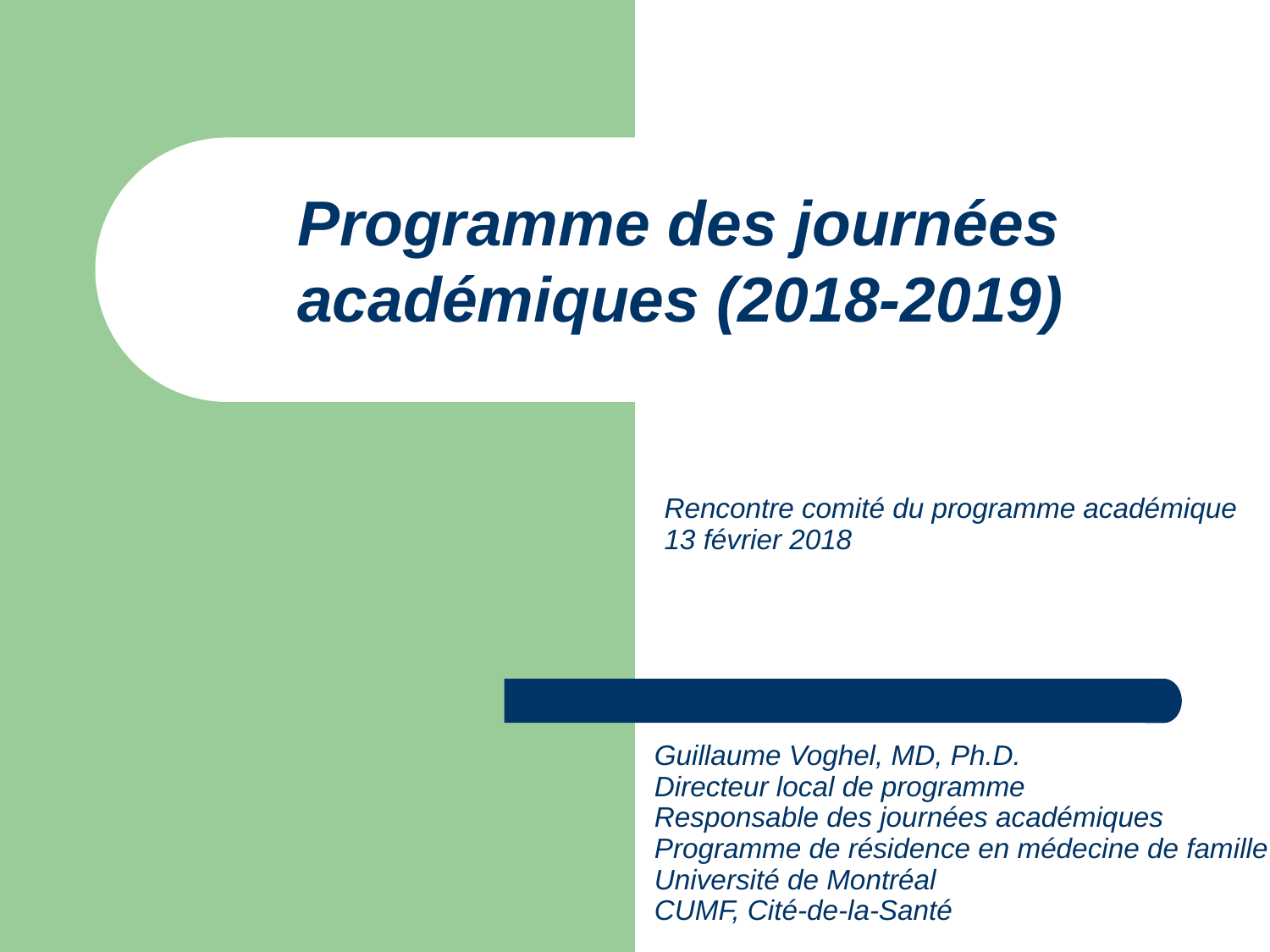

Programme des journées académiques (2018-2019)

Rencontre comité du programme académique
13 février 2018
Guillaume Voghel, MD, Ph.D.
Directeur local de programme
Responsable des journées académiques
Programme de résidence en médecine de famille
Université de Montréal
CUMF, Cité-de-la-Santé